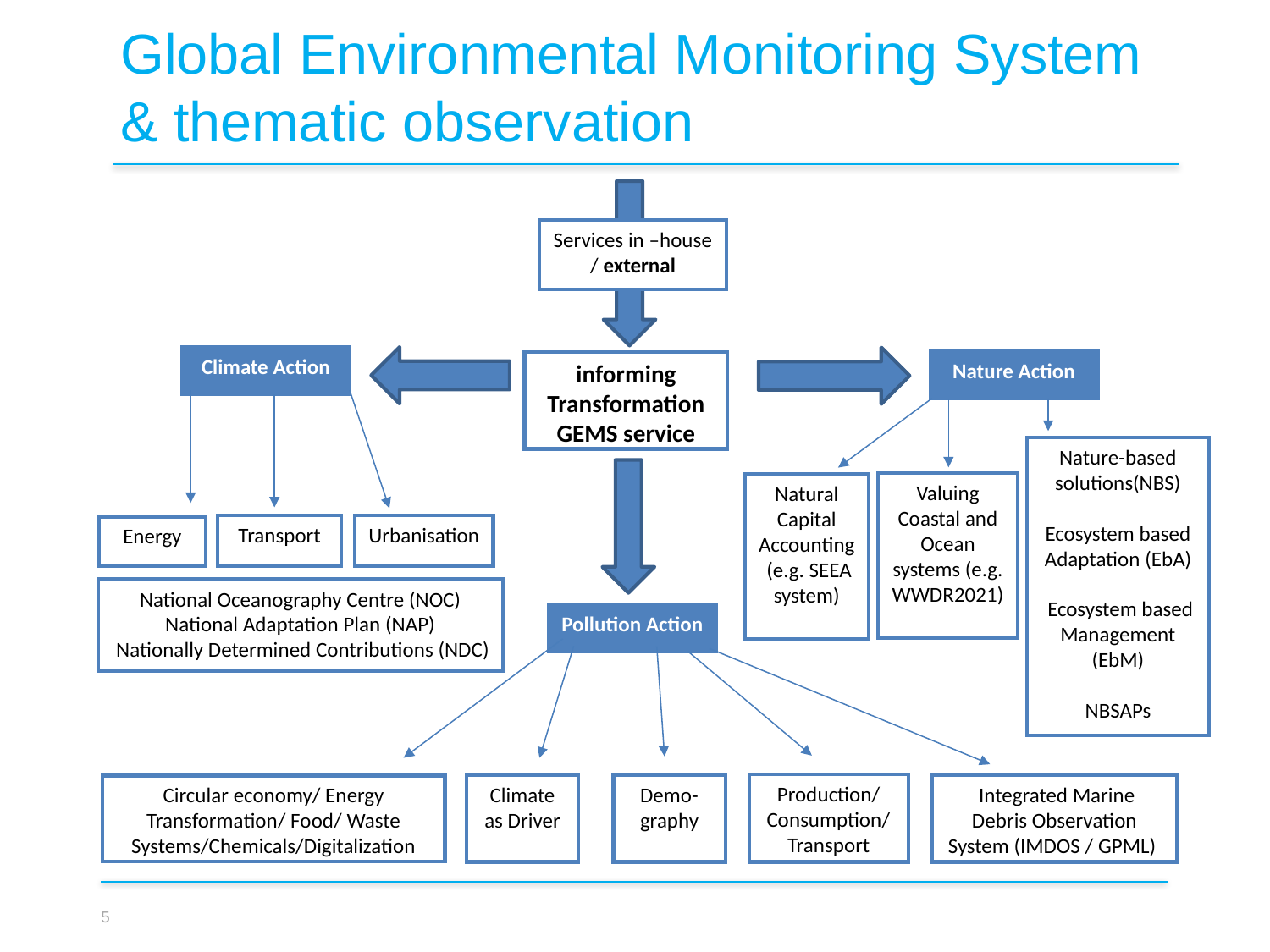

Global Environmental Monitoring System & thematic observation

Services in –house / external

Climate Action
Nature Action
informing Transformation GEMS service
Nature-based solutions(NBS)
Ecosystem based Adaptation (EbA)
 Ecosystem based Management (EbM)

NBSAPs

Valuing Coastal and Ocean systems (e.g. WWDR2021)
Natural Capital Accounting  (e.g. SEEA system)
Transport
Urbanisation
Energy
National Oceanography Centre (NOC)
National Adaptation Plan (NAP)
 Nationally Determined Contributions (NDC)
Pollution Action
Production/ Consumption/
Transport
 Integrated Marine Debris Observation System (IMDOS / GPML)
Climate as Driver
Demo-graphy
Circular economy/ Energy Transformation/ Food/ Waste Systems/Chemicals/Digitalization
5